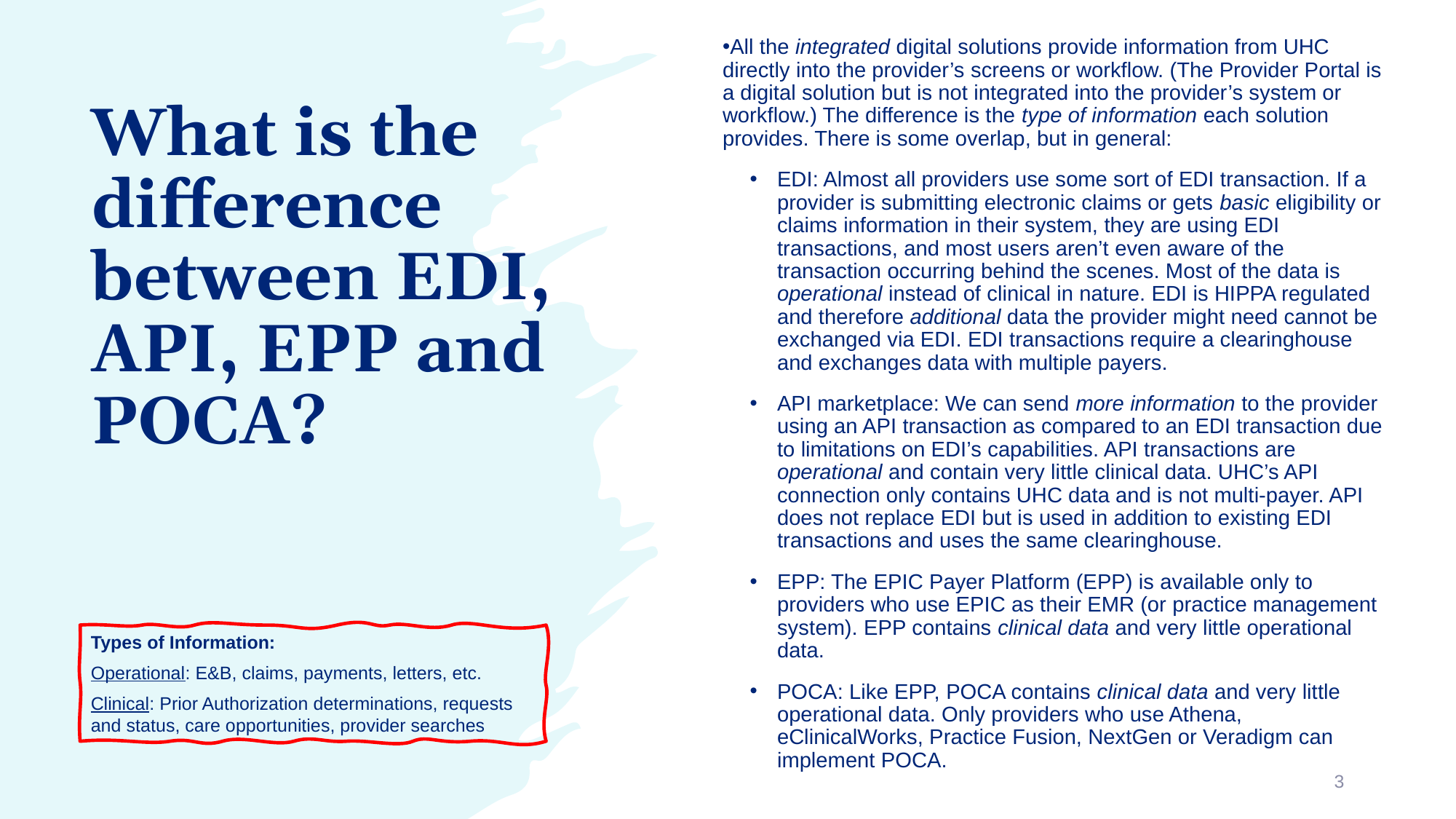

# What is the difference between EDI, API, EPP and POCA?
All the integrated digital solutions provide information from UHC directly into the provider’s screens or workflow. (The Provider Portal is a digital solution but is not integrated into the provider’s system or workflow.) The difference is the type of information each solution provides. There is some overlap, but in general:
EDI: Almost all providers use some sort of EDI transaction. If a provider is submitting electronic claims or gets basic eligibility or claims information in their system, they are using EDI transactions, and most users aren’t even aware of the transaction occurring behind the scenes. Most of the data is operational instead of clinical in nature. EDI is HIPPA regulated and therefore additional data the provider might need cannot be exchanged via EDI. EDI transactions require a clearinghouse and exchanges data with multiple payers.
API marketplace: We can send more information to the provider using an API transaction as compared to an EDI transaction due to limitations on EDI’s capabilities. API transactions are operational and contain very little clinical data. UHC’s API connection only contains UHC data and is not multi-payer. API does not replace EDI but is used in addition to existing EDI transactions and uses the same clearinghouse.
EPP: The EPIC Payer Platform (EPP) is available only to providers who use EPIC as their EMR (or practice management system). EPP contains clinical data and very little operational data.
POCA: Like EPP, POCA contains clinical data and very little operational data. Only providers who use Athena, eClinicalWorks, Practice Fusion, NextGen or Veradigm can implement POCA.
Types of Information:
Operational: E&B, claims, payments, letters, etc.
Clinical: Prior Authorization determinations, requests and status, care opportunities, provider searches
3